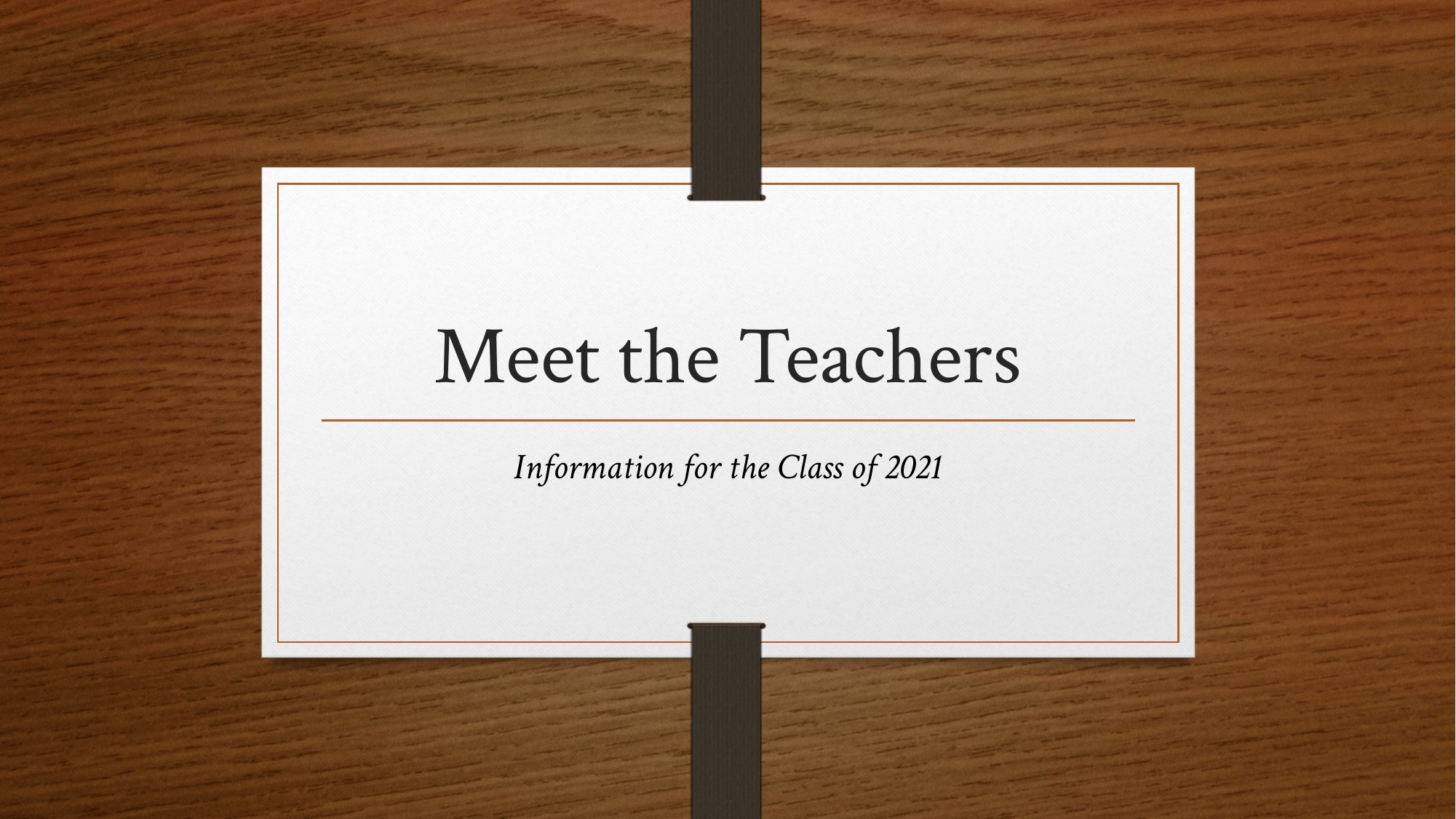

# Meet the Teachers
Information for the Class of 2021